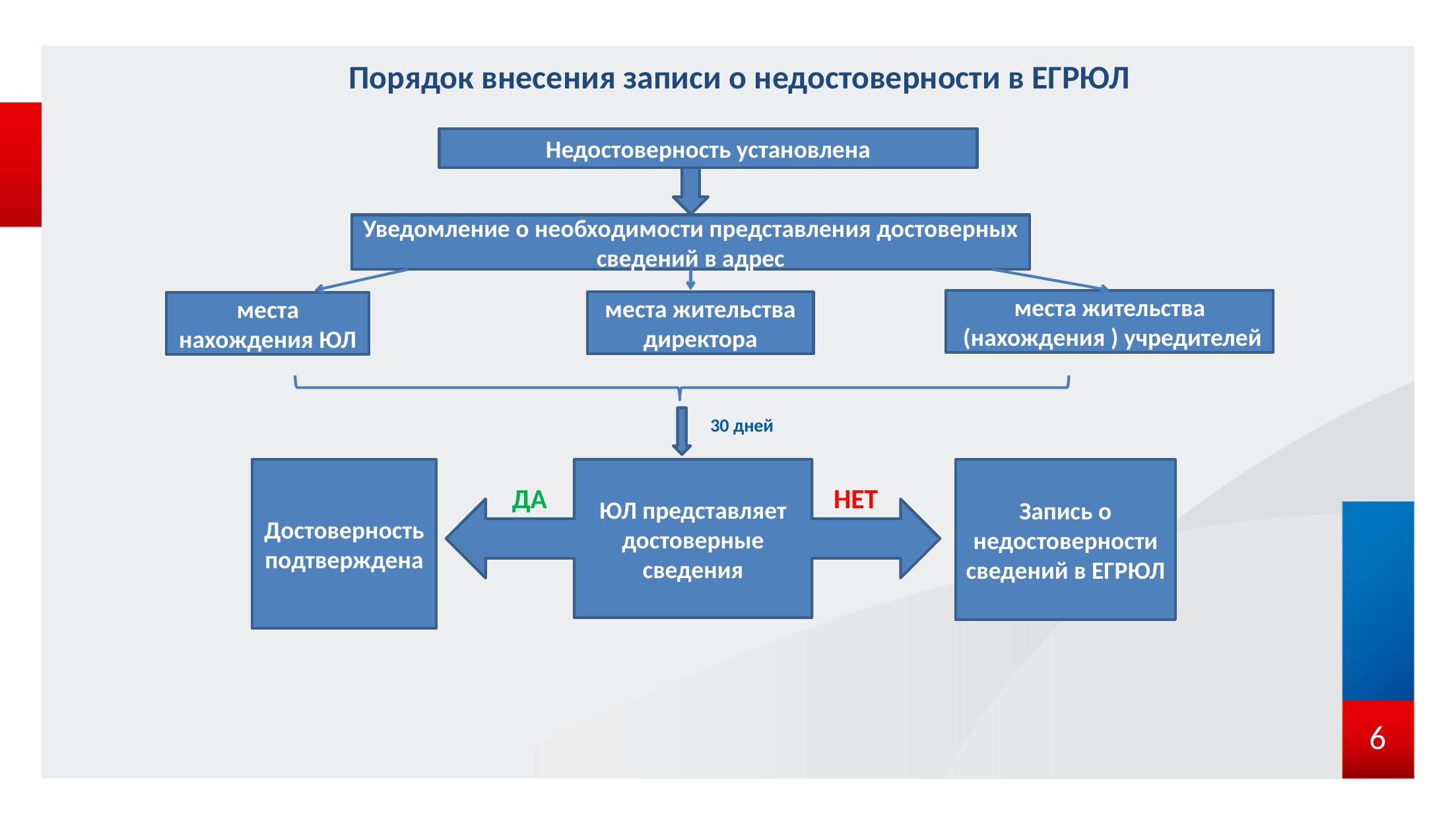

Порядок внесения записи о недостоверности в ЕГРЮЛ
Недостоверность установлена

Уведомление о необходимости представления достоверных сведений в адрес
места жительства
 (нахождения ) учредителей
места жительства директора
места нахождения ЮЛ

30 дней
Достоверность подтверждена
ЮЛ представляет достоверные сведения
Запись о недостоверности сведений в ЕГРЮЛ
ДА
НЕТ
6